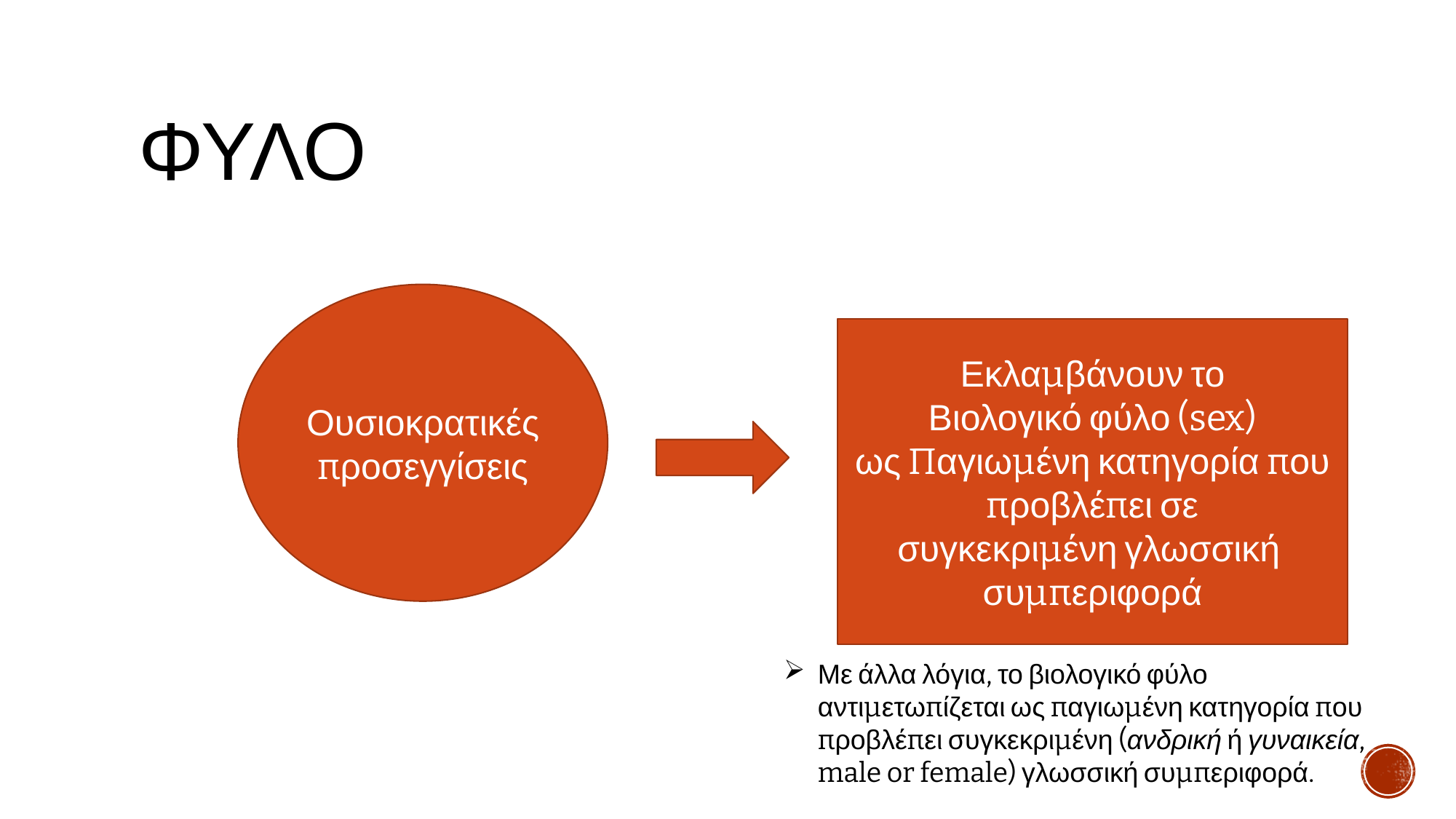

# φυλο

Ουσιοκρατικές
προσεγγίσεις
Εκλαμβάνουν το
Βιολογικό φύλο (sex)
ως Παγιωμένη κατηγορία που προβλέπει σε
συγκεκριμένη γλωσσική
συμπεριφορά

Με άλλα λόγια, το βιολογικό φύλο αντιμετωπίζεται ως παγιωμένη κατηγορία που προβλέπει συγκεκριμένη (ανδρική ή γυναικεία, male or female) γλωσσική συμπεριφορά.